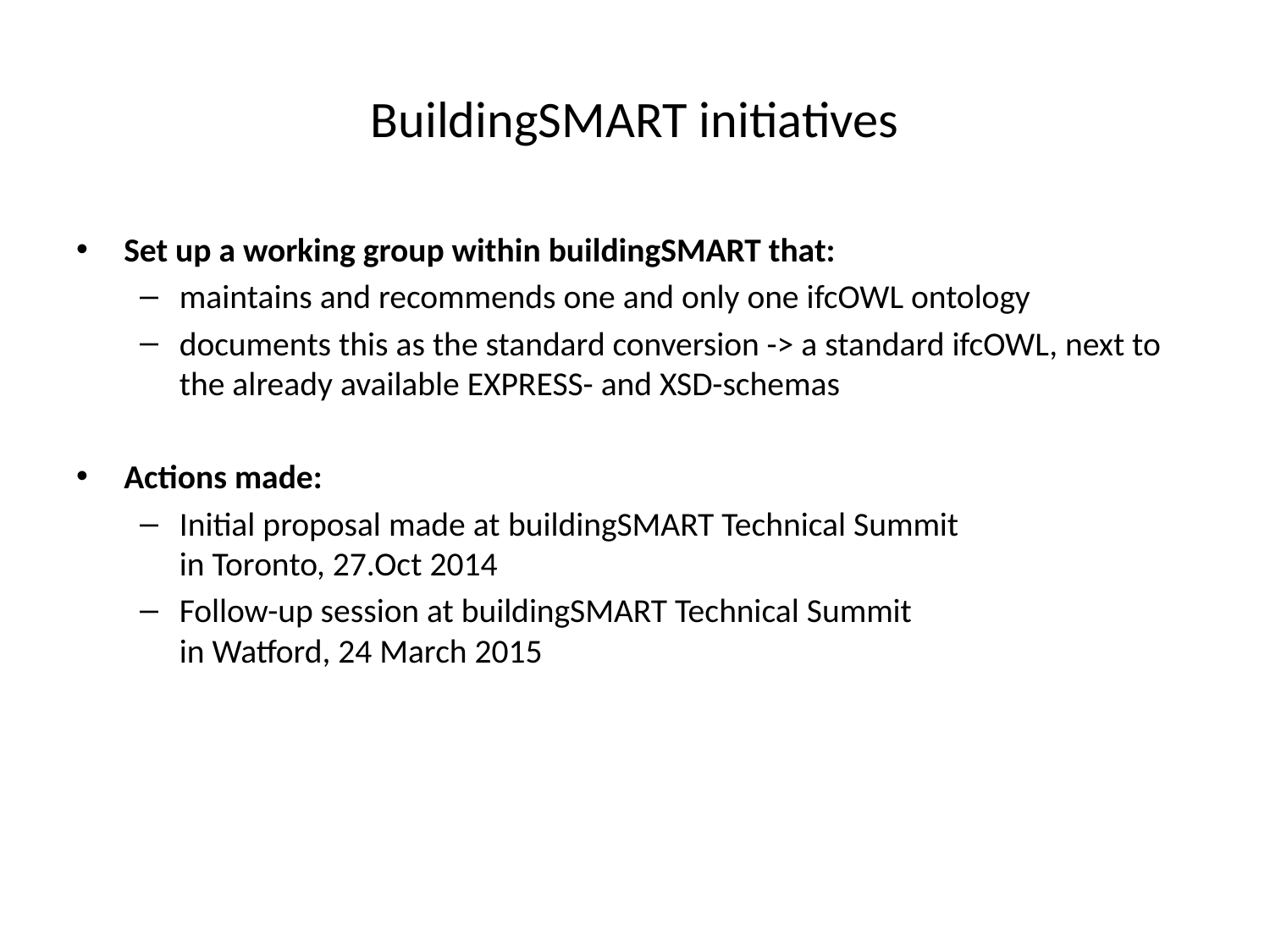

# BuildingSMART initiatives
Set up a working group within buildingSMART that:
maintains and recommends one and only one ifcOWL ontology
documents this as the standard conversion -> a standard ifcOWL, next to the already available EXPRESS- and XSD-schemas

Actions made:
Initial proposal made at buildingSMART Technical Summit
in Toronto, 27.Oct 2014
Follow-up session at buildingSMART Technical Summit
in Watford, 24 March 2015